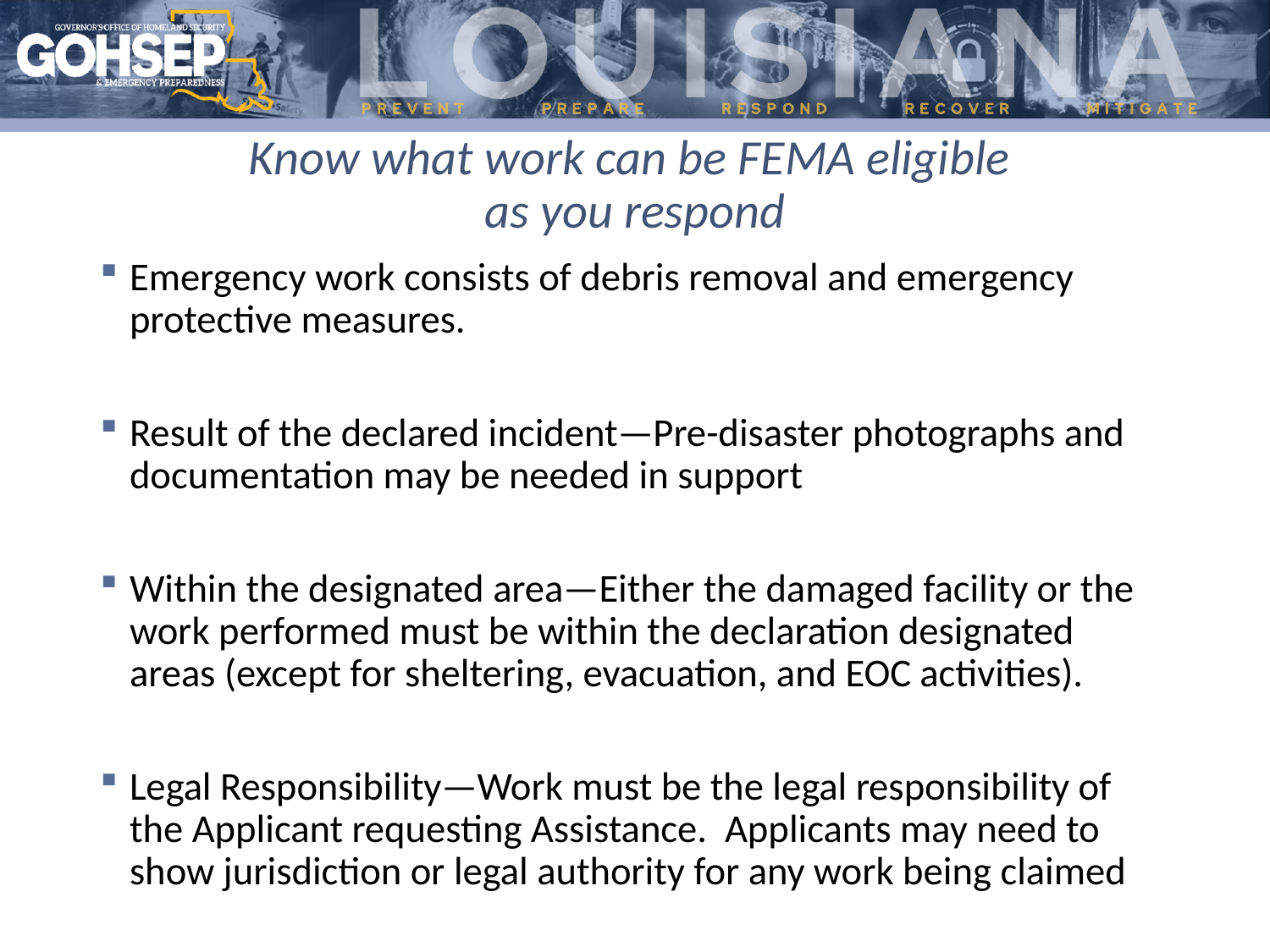

# Know what work can be FEMA eligible as you respond
Emergency work consists of debris removal and emergency protective measures.

Result of the declared incident—Pre-disaster photographs and documentation may be needed in support

Within the designated area—Either the damaged facility or the work performed must be within the declaration designated areas (except for sheltering, evacuation, and EOC activities).

Legal Responsibility—Work must be the legal responsibility of the Applicant requesting Assistance.  Applicants may need to show jurisdiction or legal authority for any work being claimed